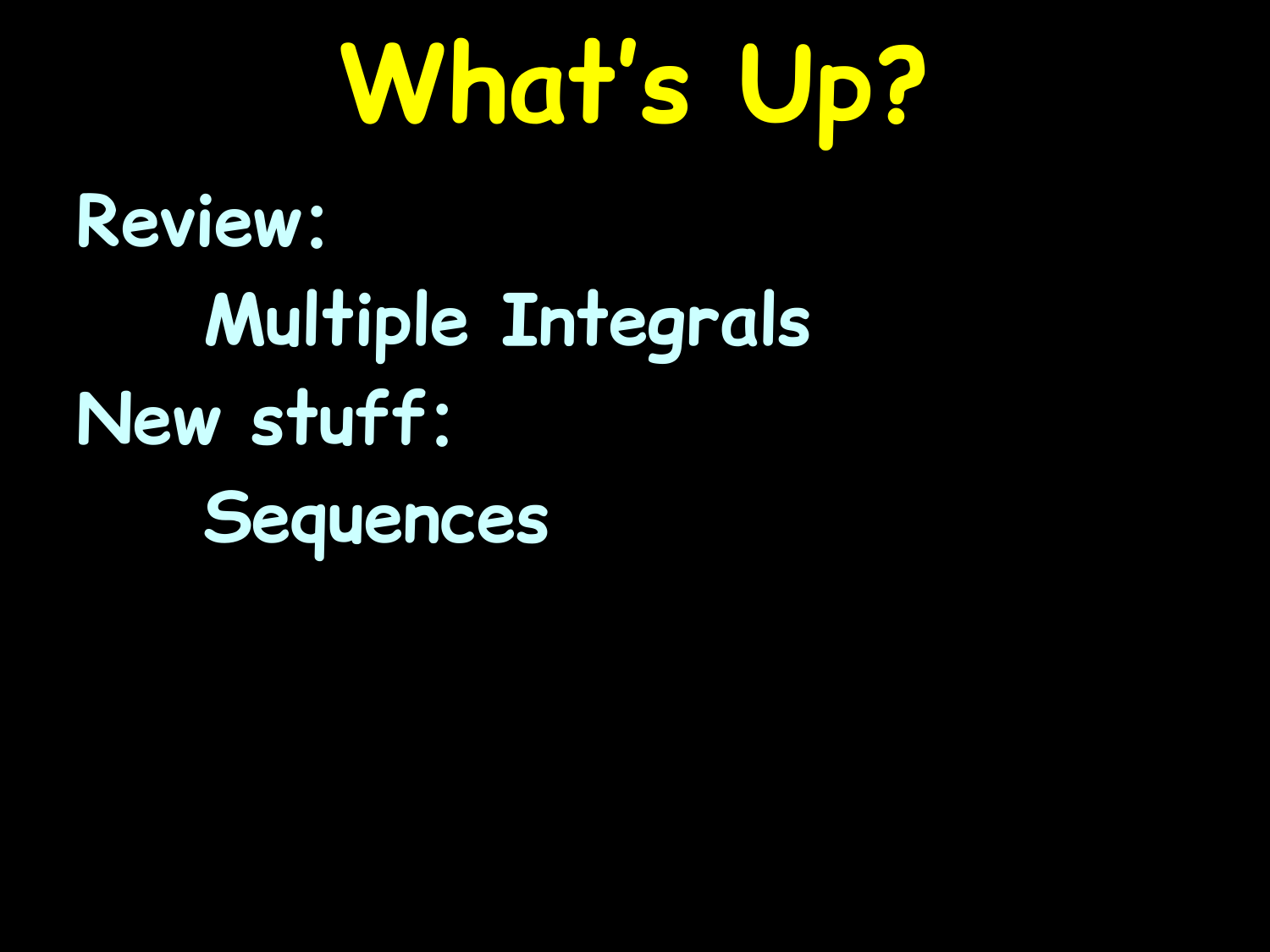

# What’s Up?
Review:
	Multiple Integrals
New stuff:
	Sequences